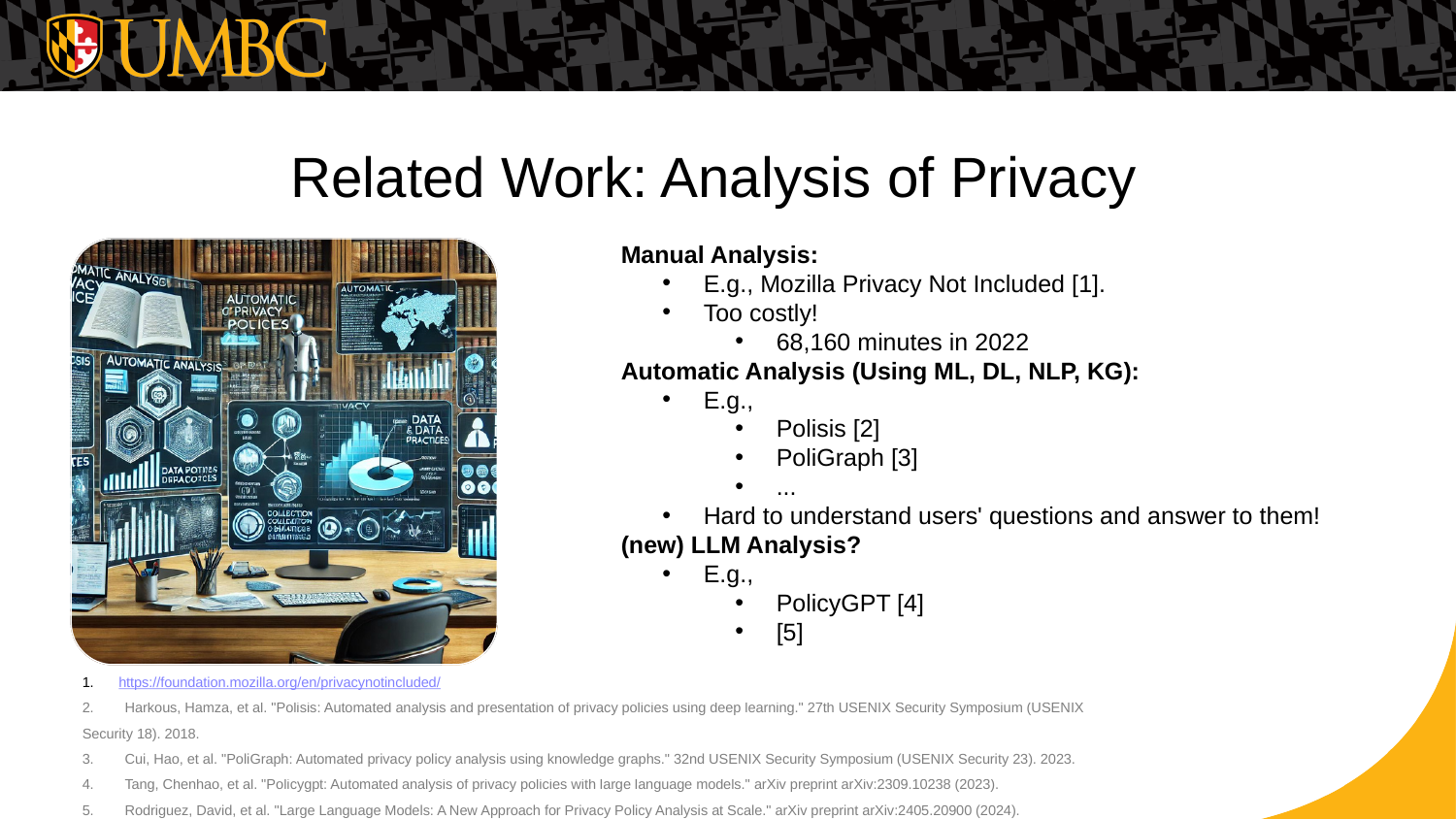

Related Work: Analysis of Privacy Policies

Manual Analysis:
E.g., Mozilla Privacy Not Included [1].
Too costly!
68,160 minutes in 2022
Automatic Analysis (Using ML, DL, NLP, KG):
E.g.,
Polisis [2]
PoliGraph [3]
...
Hard to understand users' questions and answer to them!
(new) LLM Analysis?
E.g.,
PolicyGPT [4]
[5]

https://foundation.mozilla.org/en/privacynotincluded/
2.        Harkous, Hamza, et al. "Polisis: Automated analysis and presentation of privacy policies using deep learning." 27th USENIX Security Symposium (USENIX Security 18). 2018.
3.        Cui, Hao, et al. "PoliGraph: Automated privacy policy analysis using knowledge graphs." 32nd USENIX Security Symposium (USENIX Security 23). 2023.
4.        Tang, Chenhao, et al. "Policygpt: Automated analysis of privacy policies with large language models." arXiv preprint arXiv:2309.10238 (2023).
5.        Rodriguez, David, et al. "Large Language Models: A New Approach for Privacy Policy Analysis at Scale." arXiv preprint arXiv:2405.20900 (2024).